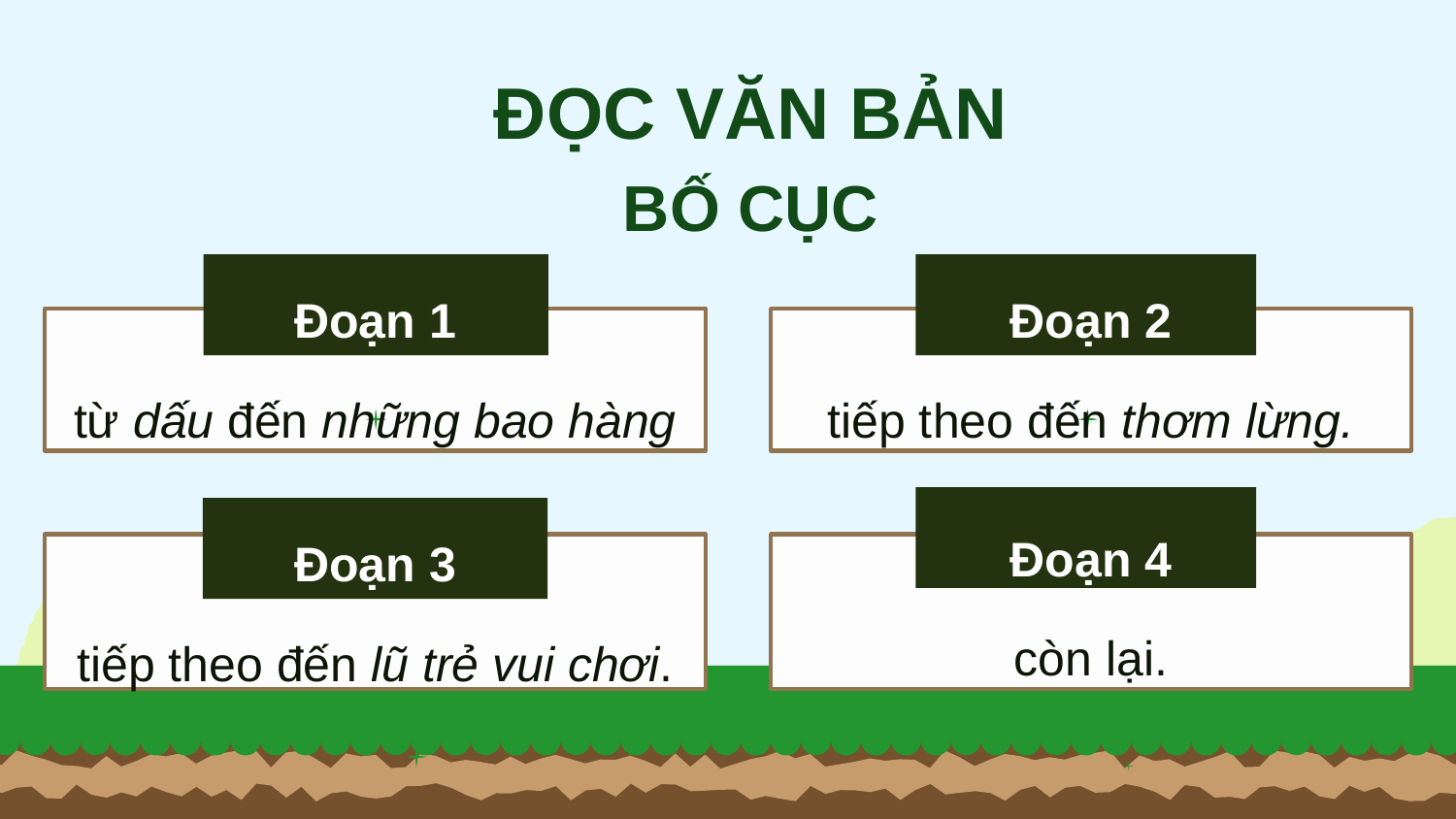

ĐỌC VĂN BẢN
BỐ CỤC
Đoạn 1
từ dấu đến những bao hàng
Đoạn 2
tiếp theo đến thơm lừng.

Đoạn 4
còn lại.
Đoạn 3
tiếp theo đến lũ trẻ vui chơi.